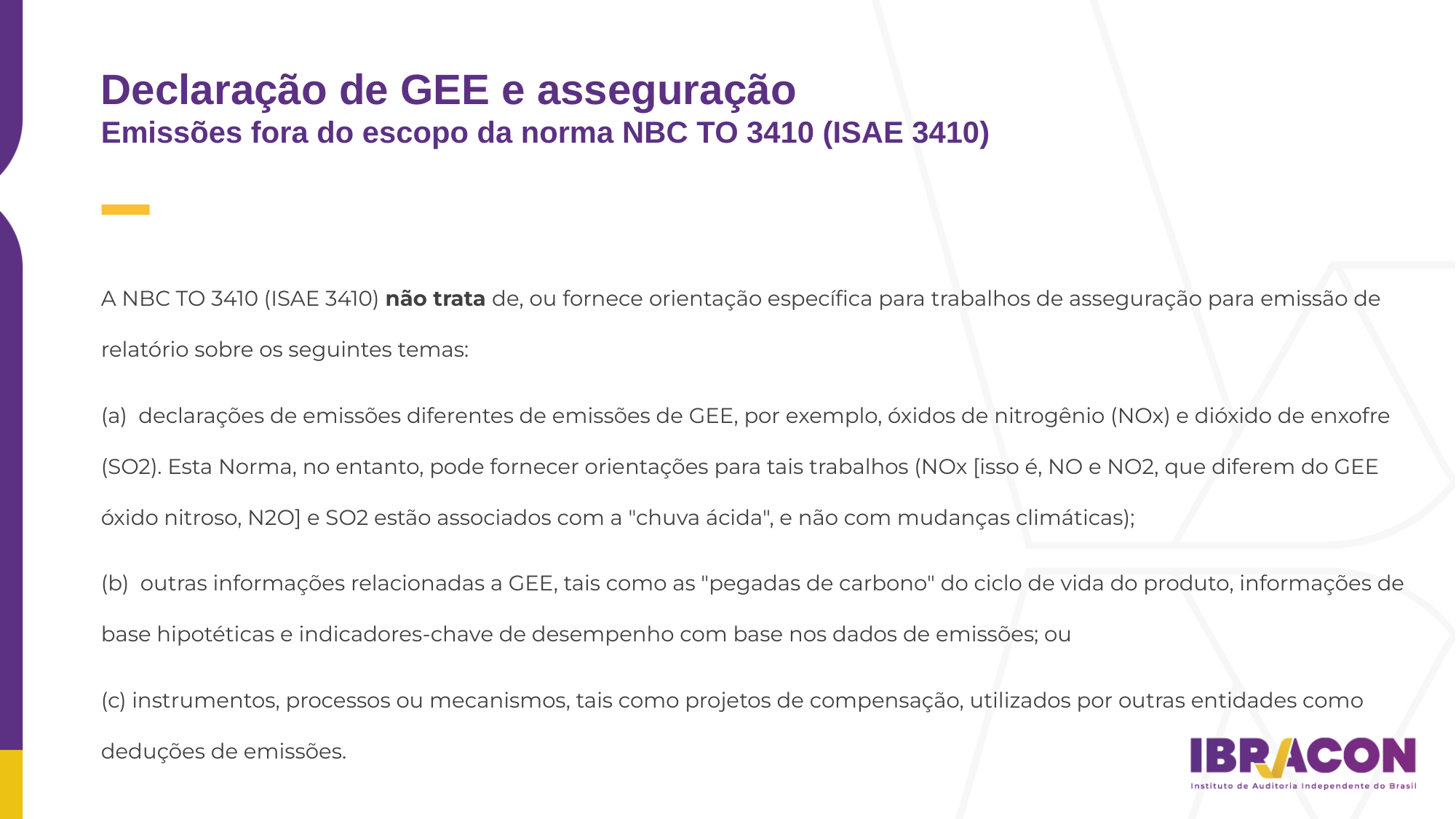

Declaração de GEE e asseguração
Emissões fora do escopo da norma NBC TO 3410 (ISAE 3410)

A NBC TO 3410 (ISAE 3410) não trata de, ou fornece orientação específica para trabalhos de asseguração para emissão de relatório sobre os seguintes temas:
(a)  declarações de emissões diferentes de emissões de GEE, por exemplo, óxidos de nitrogênio (NOx) e dióxido de enxofre (SO2). Esta Norma, no entanto, pode fornecer orientações para tais trabalhos (NOx [isso é, NO e NO2, que diferem do GEE óxido nitroso, N2O] e SO2 estão associados com a "chuva ácida", e não com mudanças climáticas);
(b)  outras informações relacionadas a GEE, tais como as "pegadas de carbono" do ciclo de vida do produto, informações de base hipotéticas e indicadores-chave de desempenho com base nos dados de emissões; ou
(c) instrumentos, processos ou mecanismos, tais como projetos de compensação, utilizados por outras entidades como deduções de emissões.